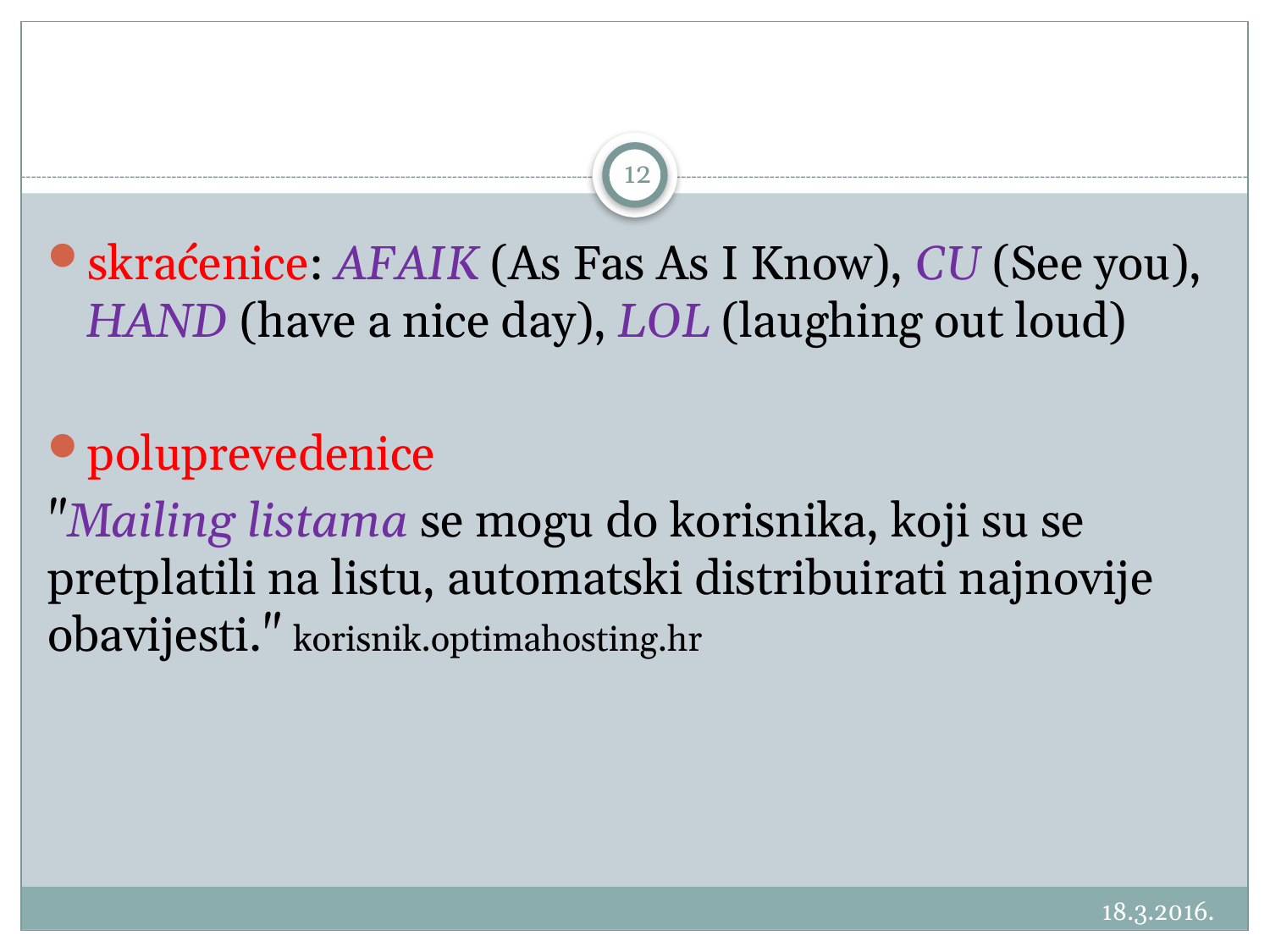

#
12
skraćenice: AFAIK (As Fas As I Know), CU (See you), HAND (have a nice day), LOL (laughing out loud)

poluprevedenice
"Mailing listama se mogu do korisnika, koji su se pretplatili na listu, automatski distribuirati najnovije obavijesti." korisnik.optimahosting.hr
18.3.2016.